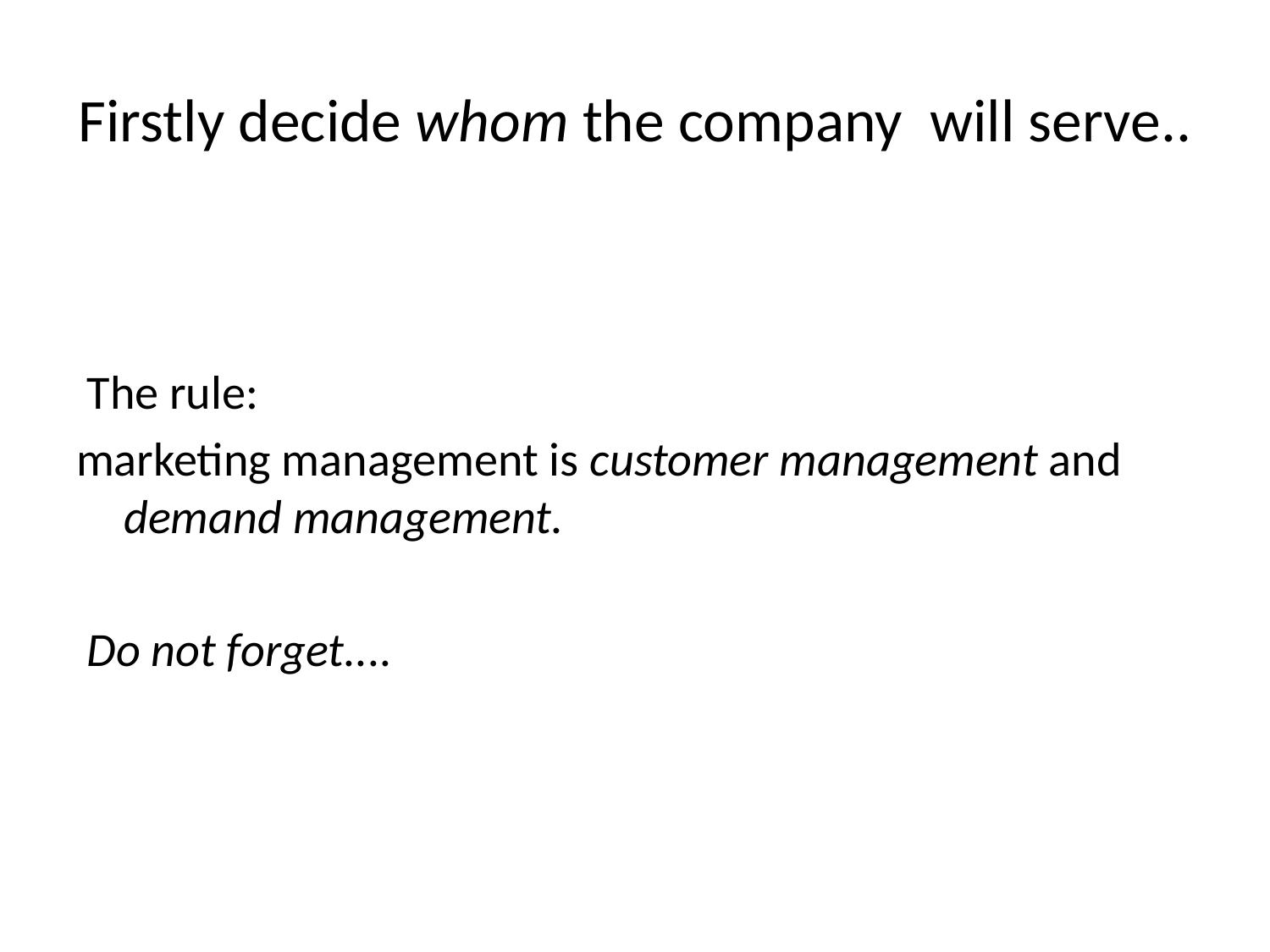

# Firstly decide whom the company  will serve..

 The rule:
marketing management is customer management and demand management.

 Do not forget....